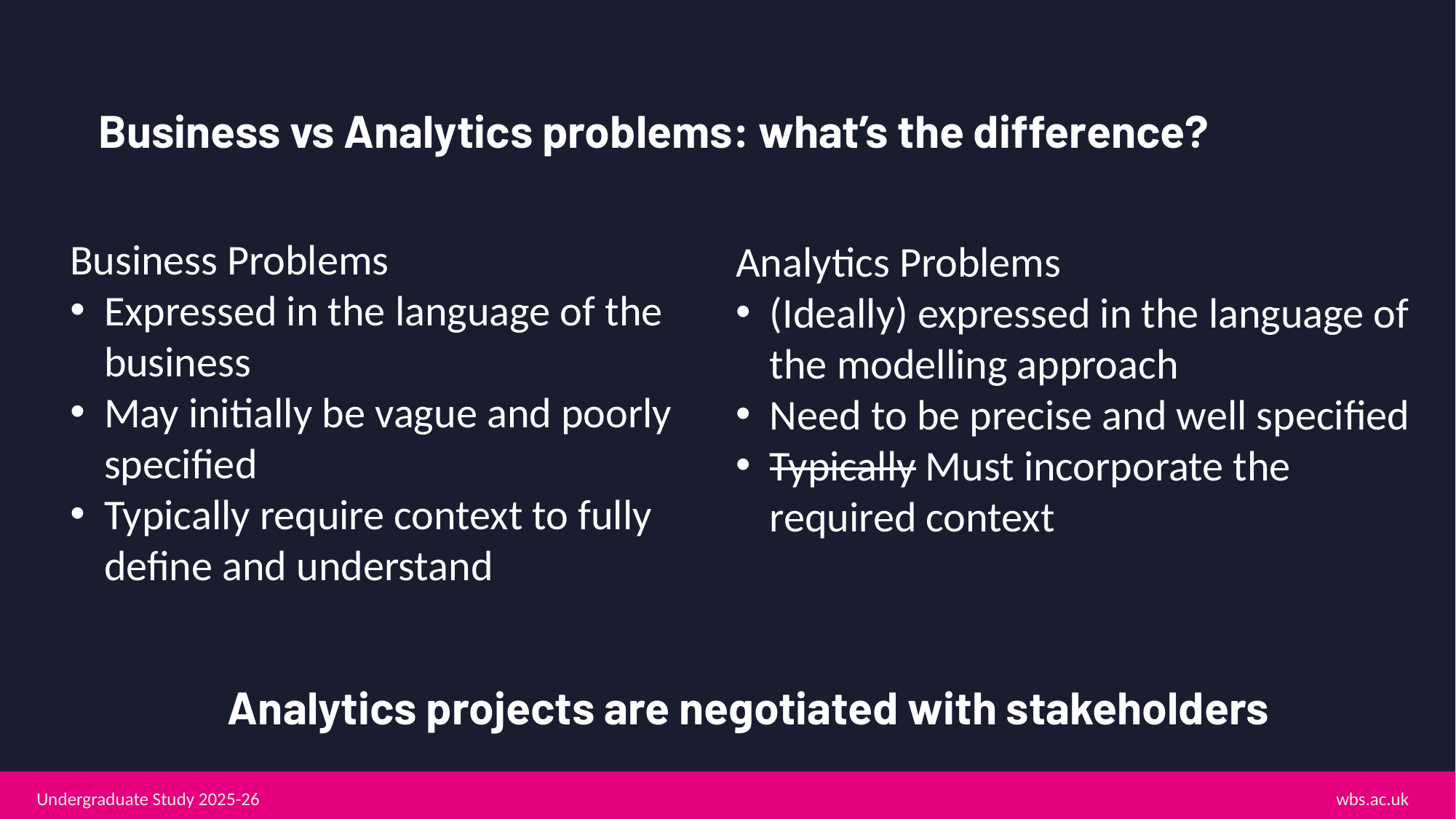

# Business vs Analytics problems: what’s the difference?
Business Problems
Expressed in the language of the business
May initially be vague and poorly specified
Typically require context to fully define and understand

Analytics Problems
(Ideally) expressed in the language of the modelling approach
Need to be precise and well specified
Typically Must incorporate the required context

Analytics projects are negotiated with stakeholders